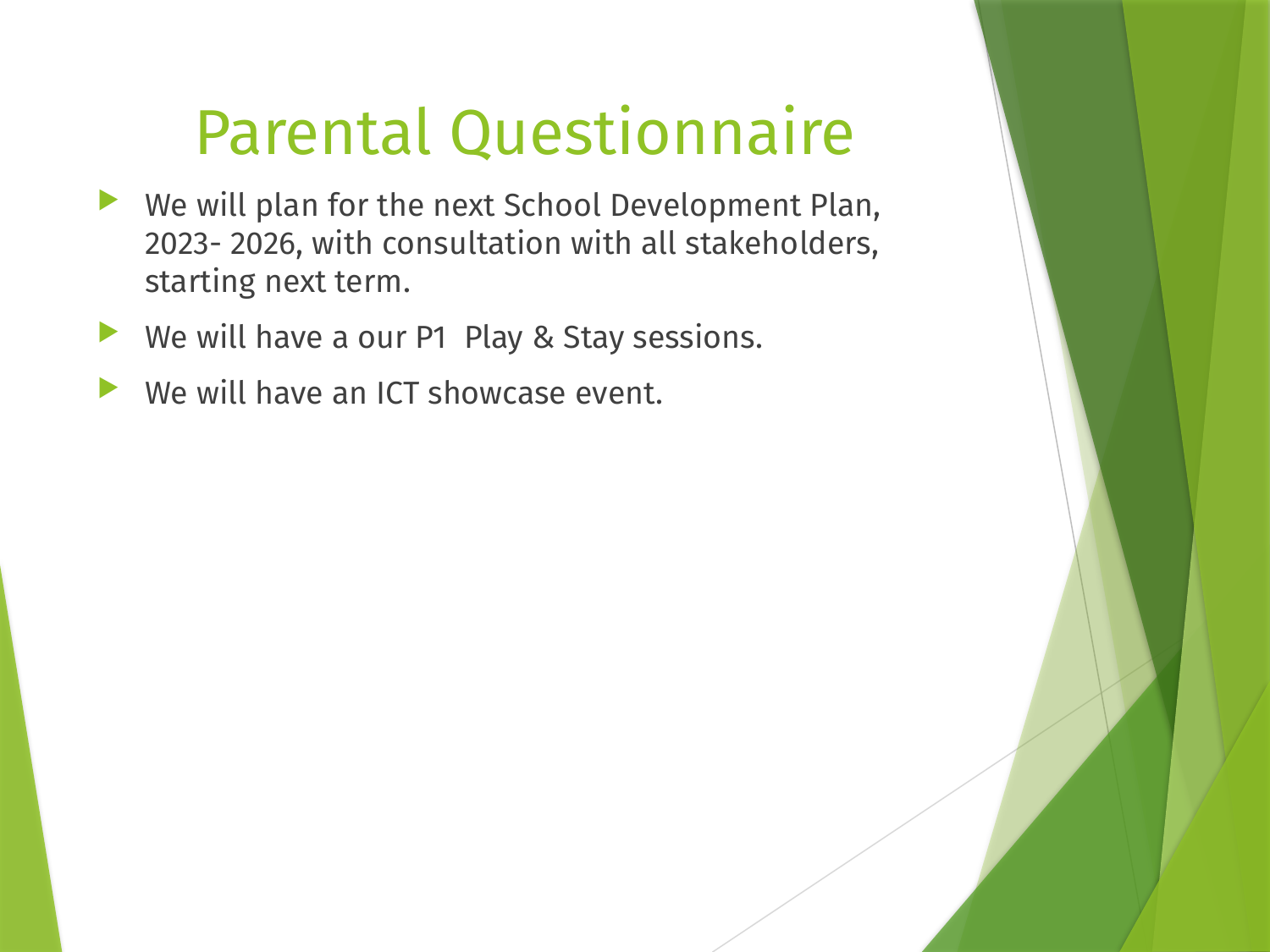

# Parental Questionnaire
We will plan for the next School Development Plan, 2023- 2026, with consultation with all stakeholders, starting next term.
We will have a our P1  Play & Stay sessions.
We will have an ICT showcase event.